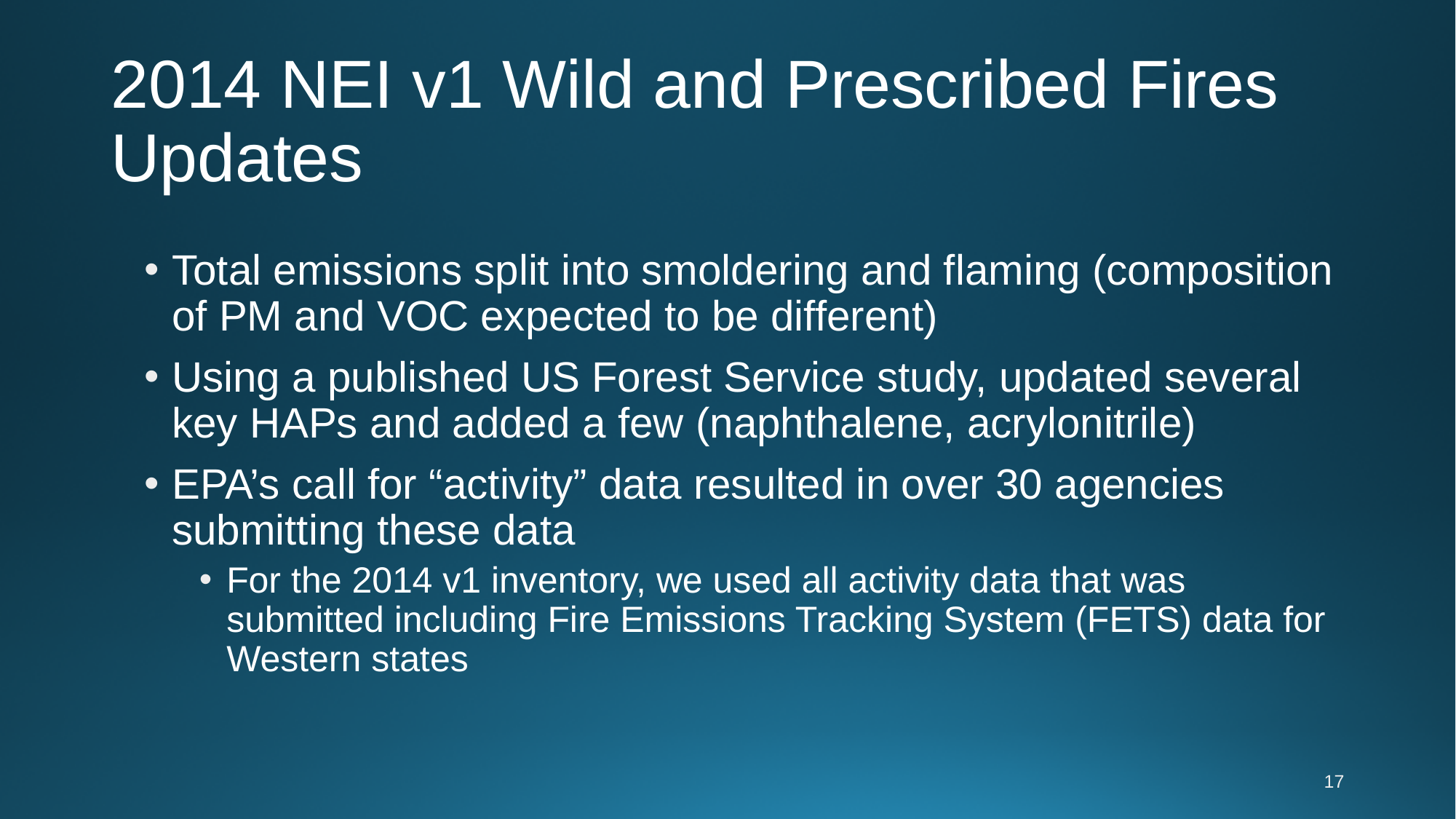

# 2014 NEI v1 Wild and Prescribed Fires Updates
Total emissions split into smoldering and flaming (composition of PM and VOC expected to be different)
Using a published US Forest Service study, updated several key HAPs and added a few (naphthalene, acrylonitrile)
EPA’s call for “activity” data resulted in over 30 agencies submitting these data
For the 2014 v1 inventory, we used all activity data that was submitted including Fire Emissions Tracking System (FETS) data for Western states

17